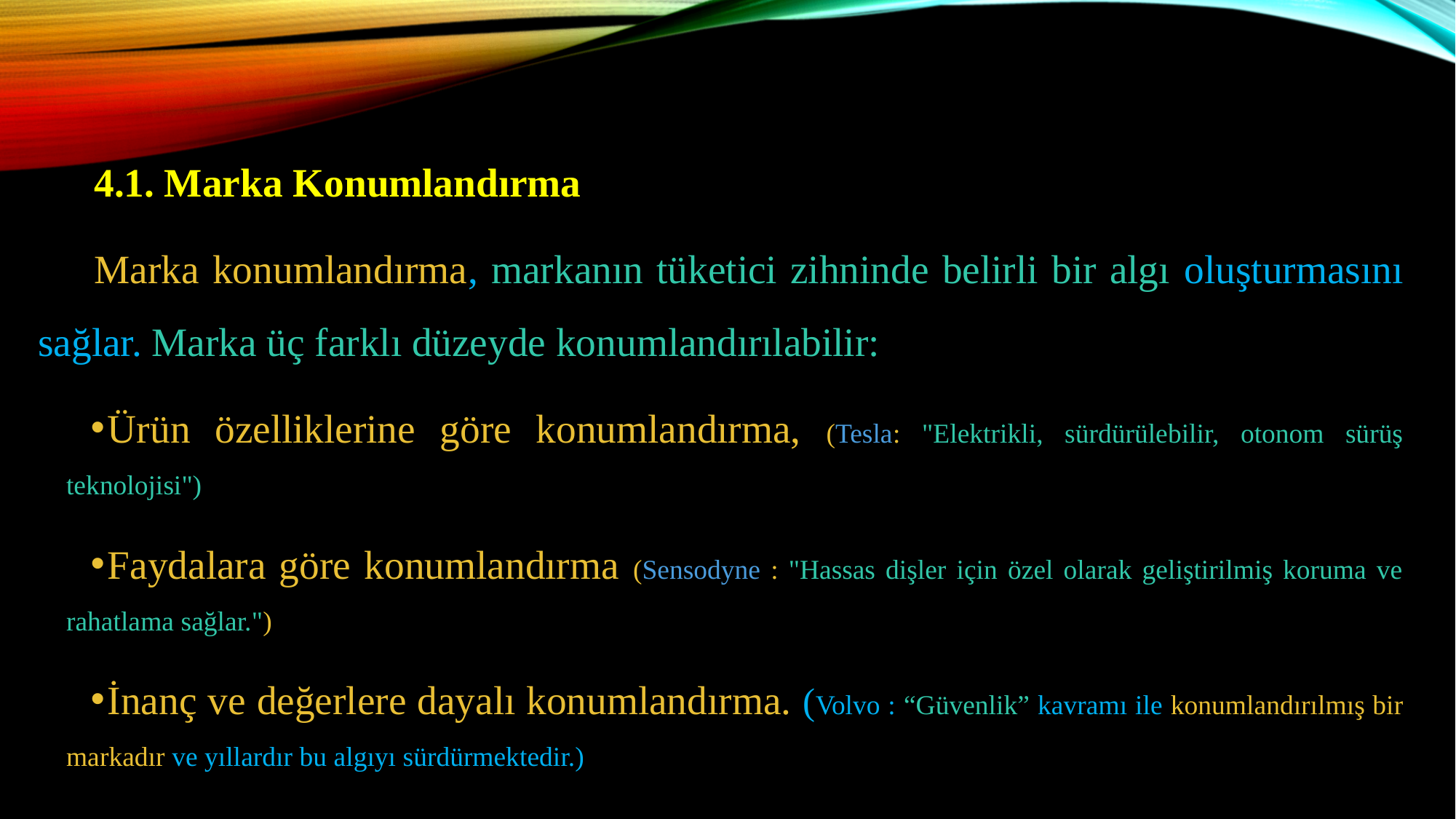

4.1. Marka Konumlandırma
Marka konumlandırma, markanın tüketici zihninde belirli bir algı oluşturmasını sağlar. Marka üç farklı düzeyde konumlandırılabilir:
Ürün özelliklerine göre konumlandırma, (Tesla: "Elektrikli, sürdürülebilir, otonom sürüş teknolojisi")
Faydalara göre konumlandırma (Sensodyne : "Hassas dişler için özel olarak geliştirilmiş koruma ve rahatlama sağlar.")
İnanç ve değerlere dayalı konumlandırma. (Volvo : “Güvenlik” kavramı ile konumlandırılmış bir markadır ve yıllardır bu algıyı sürdürmektedir.)